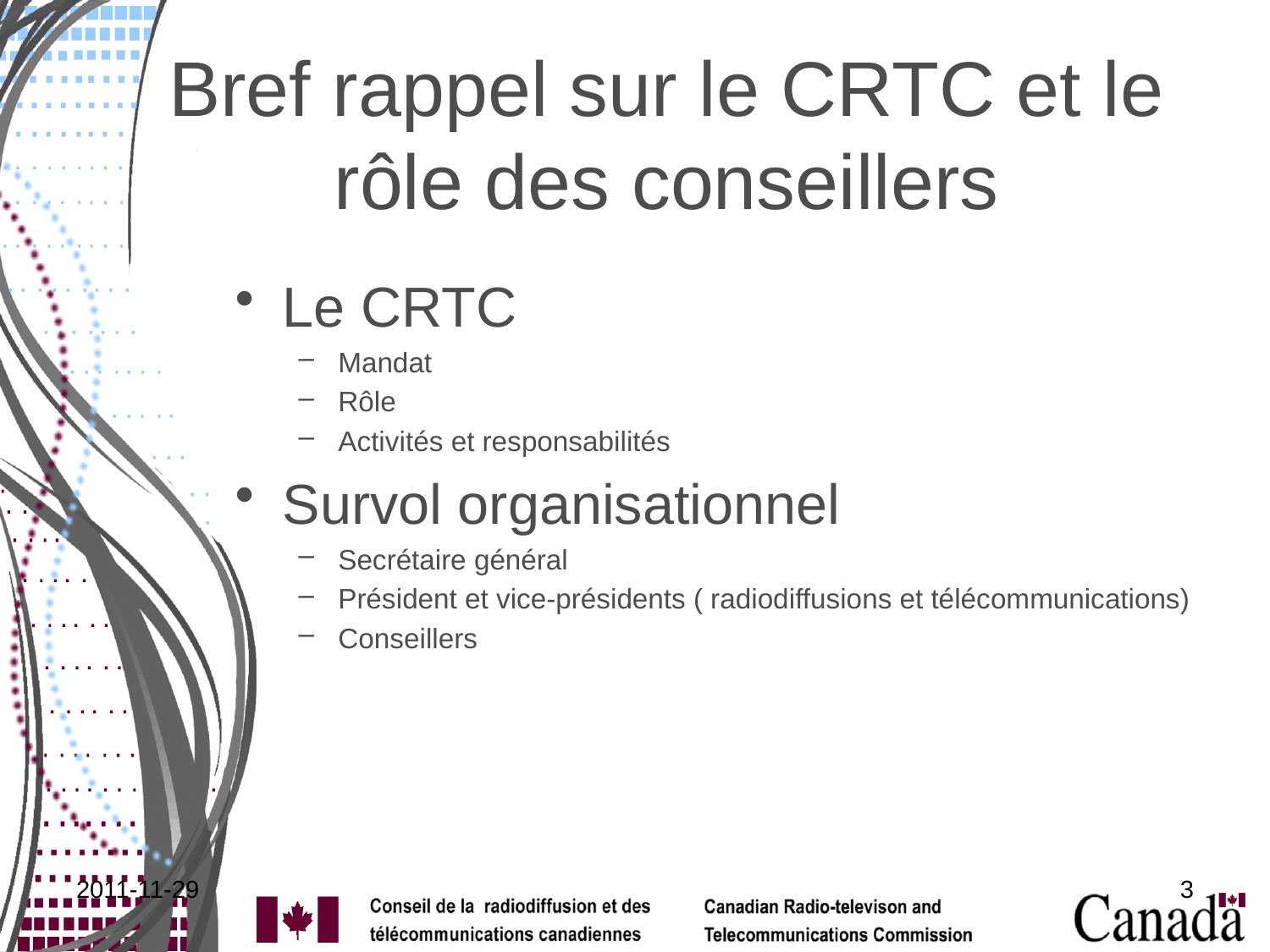

# Bref rappel sur le CRTC et le rôle des conseillers
Le CRTC
Mandat
Rôle
Activités et responsabilités
Survol organisationnel
Secrétaire général
Président et vice-présidents ( radiodiffusions et télécommunications)
Conseillers

2011-11-29

3